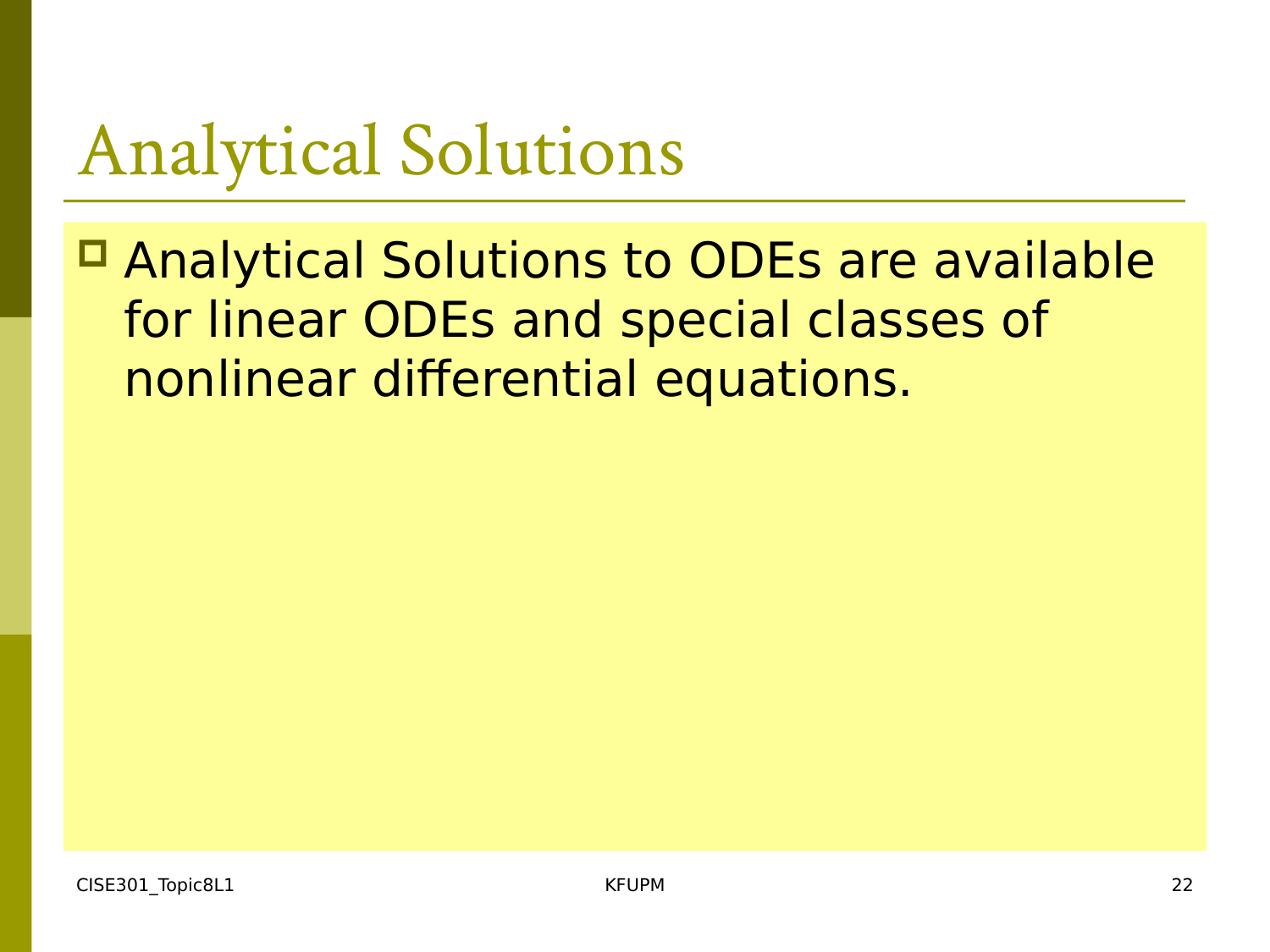

# Analytical Solutions
Analytical Solutions to ODEs are available for linear ODEs and special classes of nonlinear differential equations.
CISE301_Topic8L1
KFUPM
22